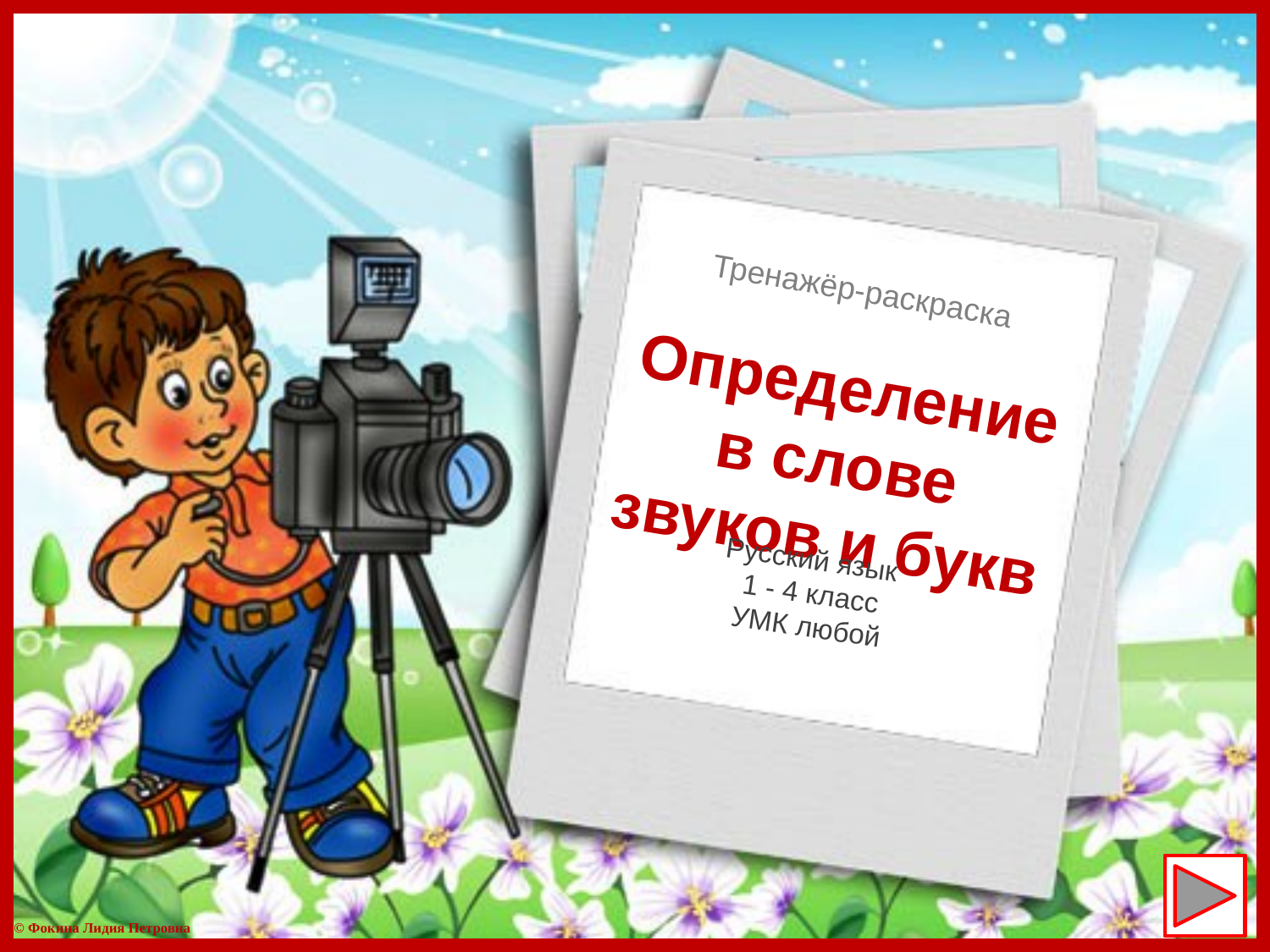

Тренажёр-раскраска
Определение в слове звуков и букв
Русский язык
1 - 4 класс
УМК любой